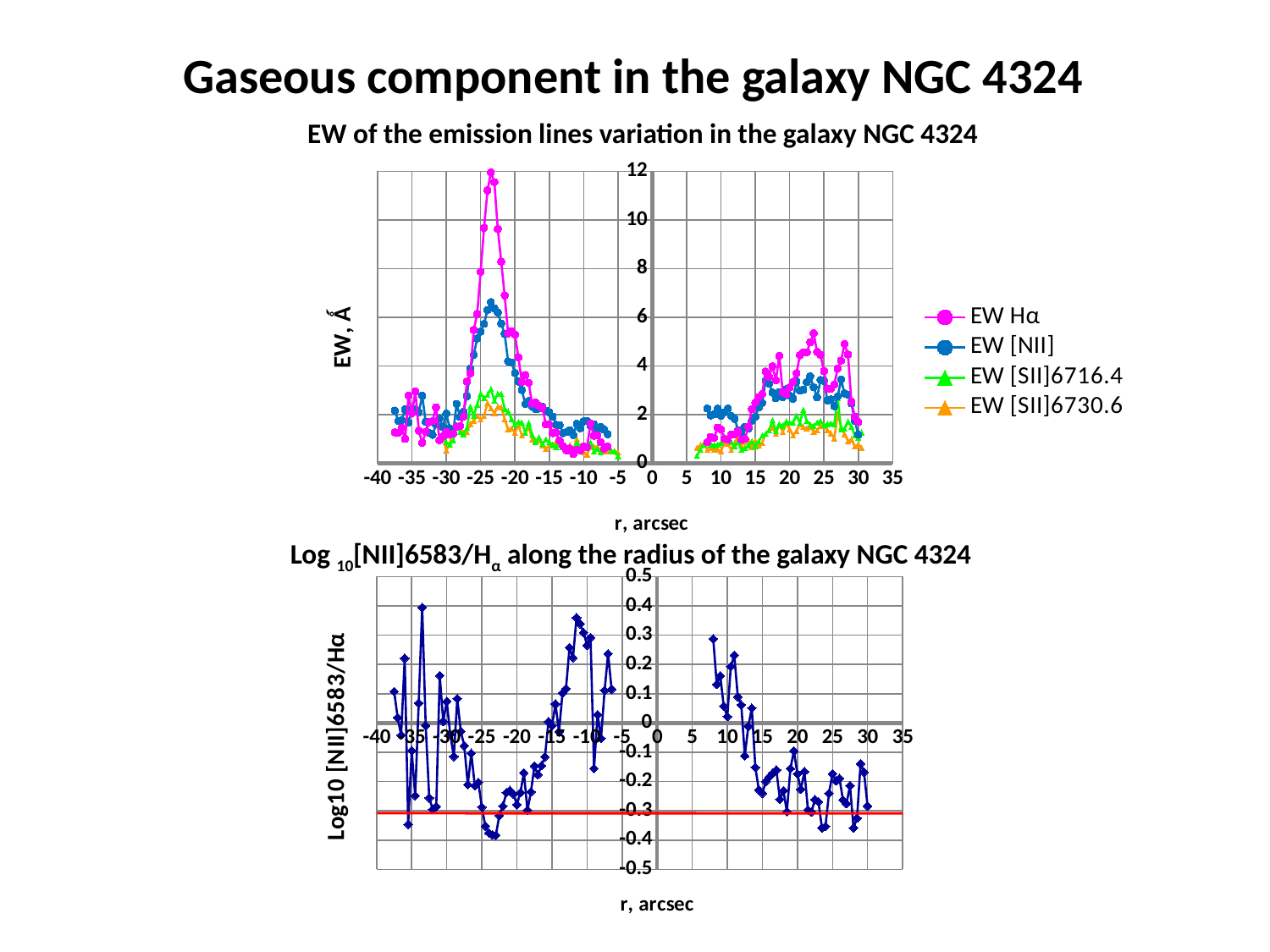

Gaseous component in the galaxy NGC 4324
EW of the emission lines variation in the galaxy NGC 4324

### Chart

| Category | EW Hα | EW [NII] | EW [SII]6716.4 | EW [SII]6730.6 |
|---|---|---|---|---|
Log 10[NII]6583/Hα along the radius of the galaxy NGC 4324

### Chart

| Category | Log [NII]/Hα |
|---|---|